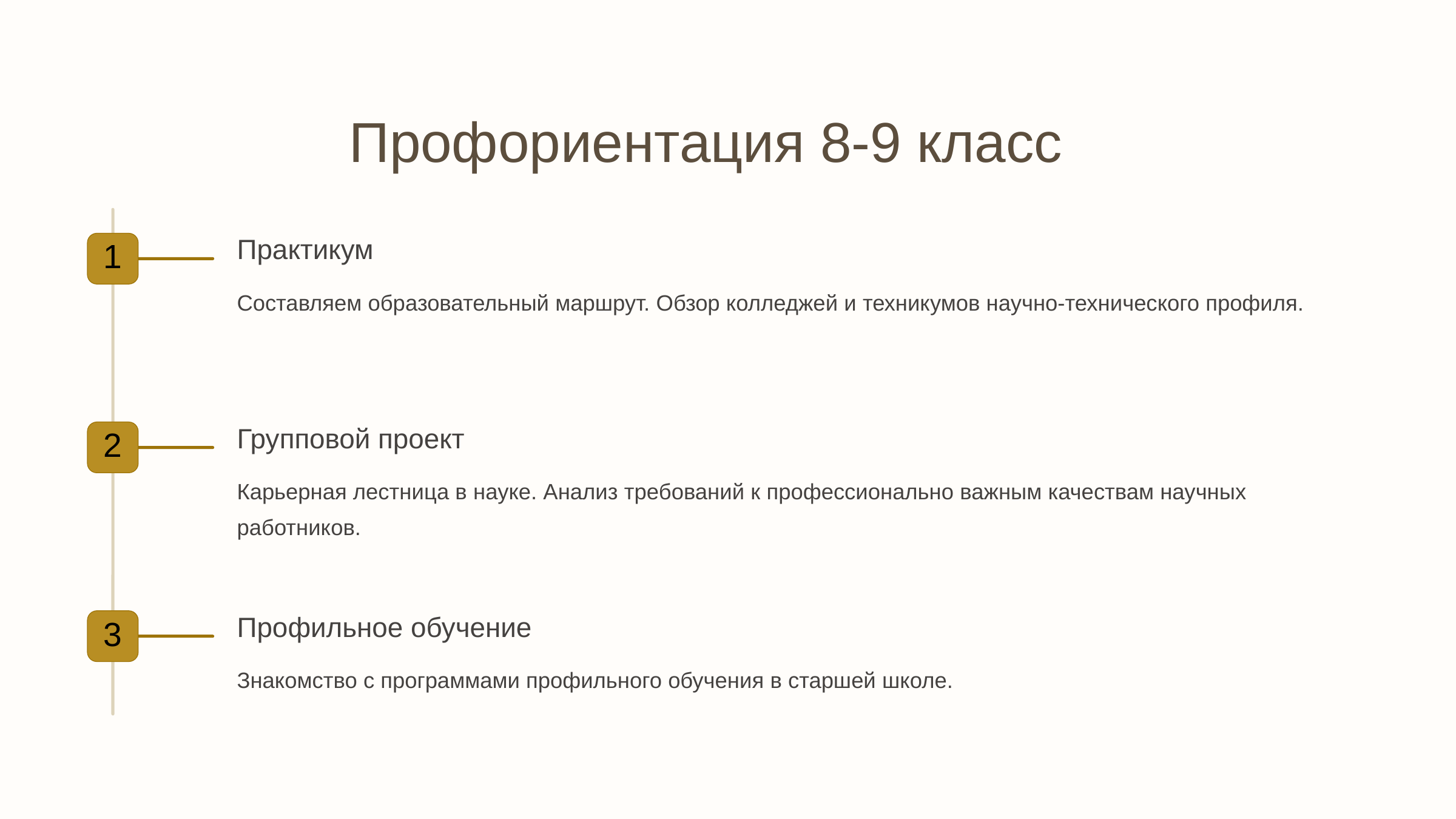

newUROKI.net
Профориентация 8-9 класс

Практикум

1

Составляем образовательный маршрут. Обзор колледжей и техникумов научно-технического профиля.
Групповой проект

2

Карьерная лестница в науке. Анализ требований к профессионально важным качествам научных работников.
Профильное обучение

3

Знакомство с программами профильного обучения в старшей школе.